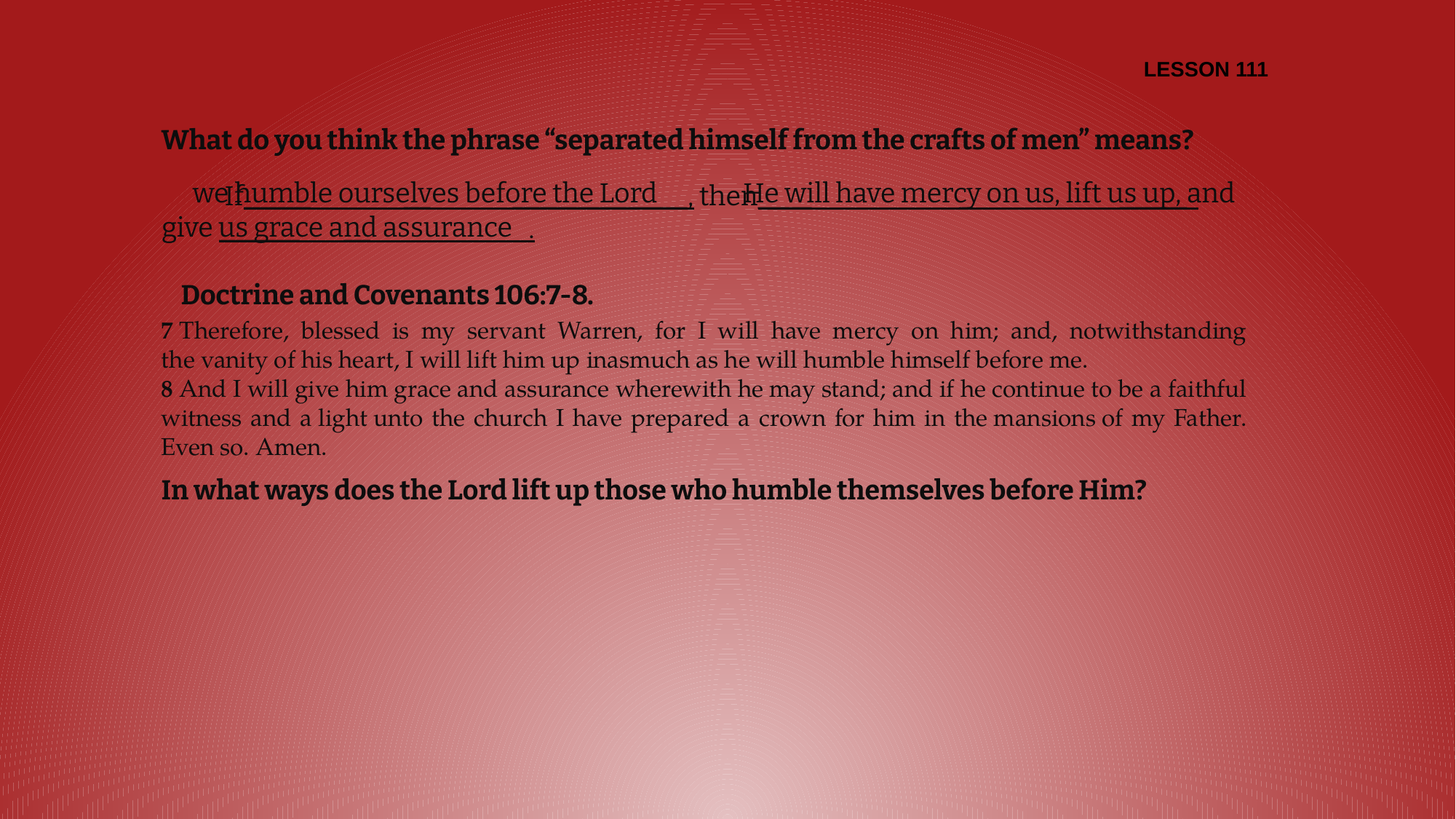

LESSON 111
What do you think the phrase “separated himself from the crafts of men” means?
He will have mercy on us, lift us up, and
we humble ourselves before the Lord
 If_____                 __               _____________, then____                           _                           _____
______        __                             .
give us grace and assurance
Doctrine and Covenants 106:7-8.
7 Therefore, blessed is my servant Warren, for I will have mercy on him; and, notwithstanding the vanity of his heart, I will lift him up inasmuch as he will humble himself before me.
8 And I will give him grace and assurance wherewith he may stand; and if he continue to be a faithful witness and a light unto the church I have prepared a crown for him in the mansions of my Father. Even so. Amen.
In what ways does the Lord lift up those who humble themselves before Him?